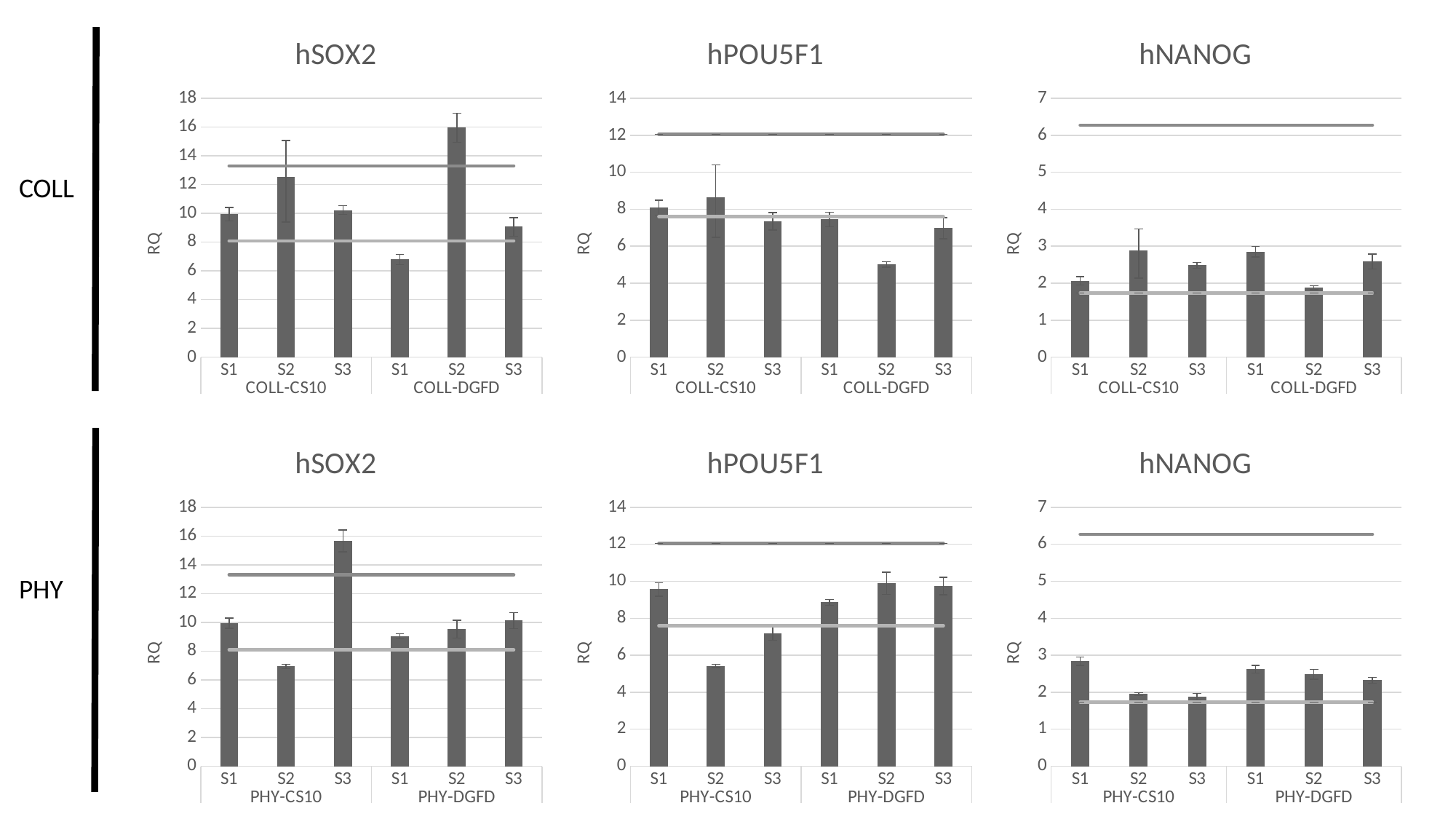

### Chart: hSOX2

| Category | RQ | Thmin | Thmax |
|---|---|---|---|
| S1 | 9.951 | 8.085 | 13.301 |
| S2 | 12.535 | 8.085 | 13.301 |
| S3 | 10.231 | 8.085 | 13.301 |
| S1 | 6.805 | 8.085 | 13.301 |
| S2 | 15.986 | 8.085 | 13.301 |
| S3 | 9.069 | 8.085 | 13.301 |

### Chart: hPOU5F1

| Category | RQ | Thmin | Thmax |
|---|---|---|---|
| S1 | 8.095 | 7.593 | 12.053 |
| S2 | 8.655 | 7.593 | 12.053 |
| S3 | 7.354 | 7.593 | 12.053 |
| S1 | 7.448 | 7.593 | 12.053 |
| S2 | 5.012 | 7.593 | 12.053 |
| S3 | 6.99 | 7.593 | 12.053 |

### Chart: hNANOG

| Category | RQ | Thmin | Thmax |
|---|---|---|---|
| S1 | 2.065 | 1.736 | 6.27 |
| S2 | 2.877 | 1.736 | 6.27 |
| S3 | 2.486 | 1.736 | 6.27 |
| S1 | 2.853 | 1.736 | 6.27 |
| S2 | 1.88 | 1.736 | 6.27 |
| S3 | 2.595 | 1.736 | 6.27 |
COLL

### Chart: hSOX2

| Category | RQ | Thmin | Thmax |
|---|---|---|---|
| S1 | 9.954 | 8.085 | 13.301 |
| S2 | 6.936 | 8.085 | 13.301 |
| S3 | 15.688 | 8.085 | 13.301 |
| S1 | 9.037 | 8.085 | 13.301 |
| S2 | 9.542 | 8.085 | 13.301 |
| S3 | 10.142 | 8.085 | 13.301 |

### Chart: hPOU5F1

| Category | RQ | Thmin | Thmax |
|---|---|---|---|
| S1 | 9.57 | 7.593 | 12.053 |
| S2 | 5.421 | 7.593 | 12.053 |
| S3 | 7.196 | 7.593 | 12.053 |
| S1 | 8.857 | 7.593 | 12.053 |
| S2 | 9.912 | 7.593 | 12.053 |
| S3 | 9.755 | 7.593 | 12.053 |

### Chart: hNANOG

| Category | RQ | Thmin | Thmax |
|---|---|---|---|
| S1 | 2.841 | 1.736 | 6.27 |
| S2 | 1.949 | 1.736 | 6.27 |
| S3 | 1.878 | 1.736 | 6.27 |
| S1 | 2.625 | 1.736 | 6.27 |
| S2 | 2.489 | 1.736 | 6.27 |
| S3 | 2.323 | 1.736 | 6.27 |
PHY